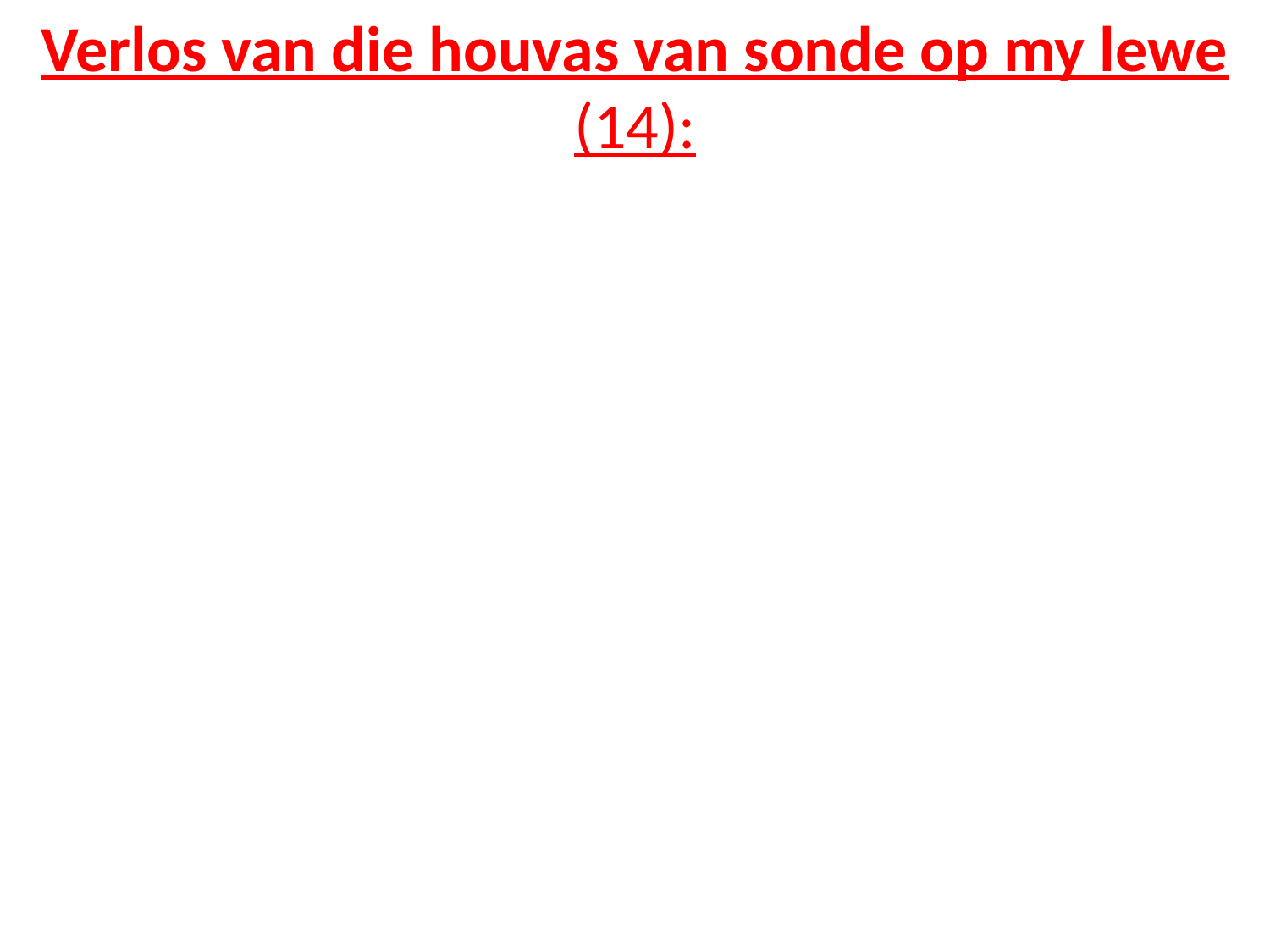

# Verlos van die houvas van sonde op my lewe (14):